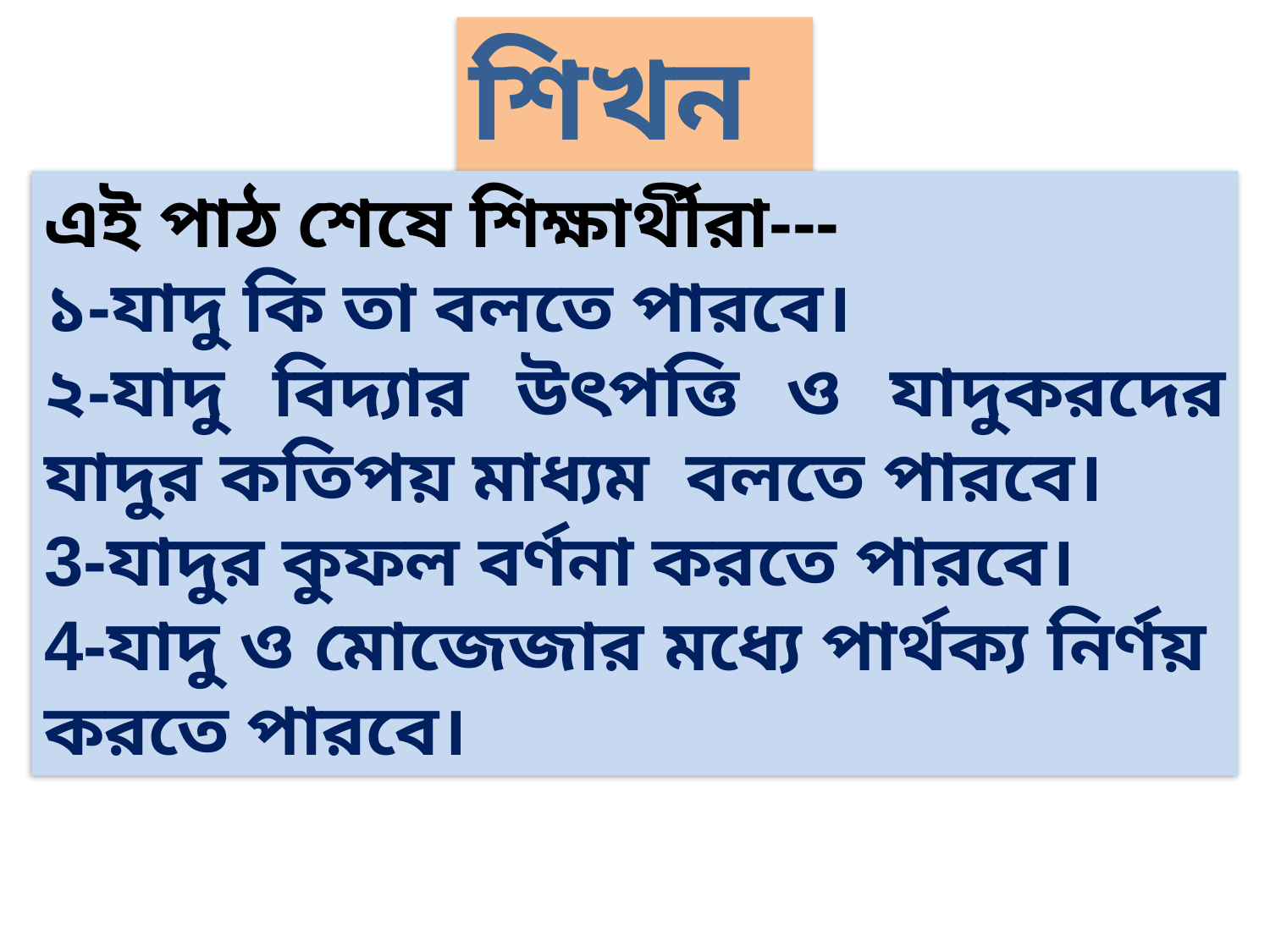

শিখনফল

এই পাঠ শেষে শিক্ষার্থীরা---
১-যাদু কি তা বলতে পারবে।
২-যাদু বিদ্যার উৎপত্তি ও যাদুকরদের যাদুর কতিপয় মাধ্যম  বলতে পারবে।
3-যাদুর কুফল বর্ণনা করতে পারবে।
4-যাদু ও মোজেজার মধ্যে পার্থক্য নির্ণয়  করতে পারবে।